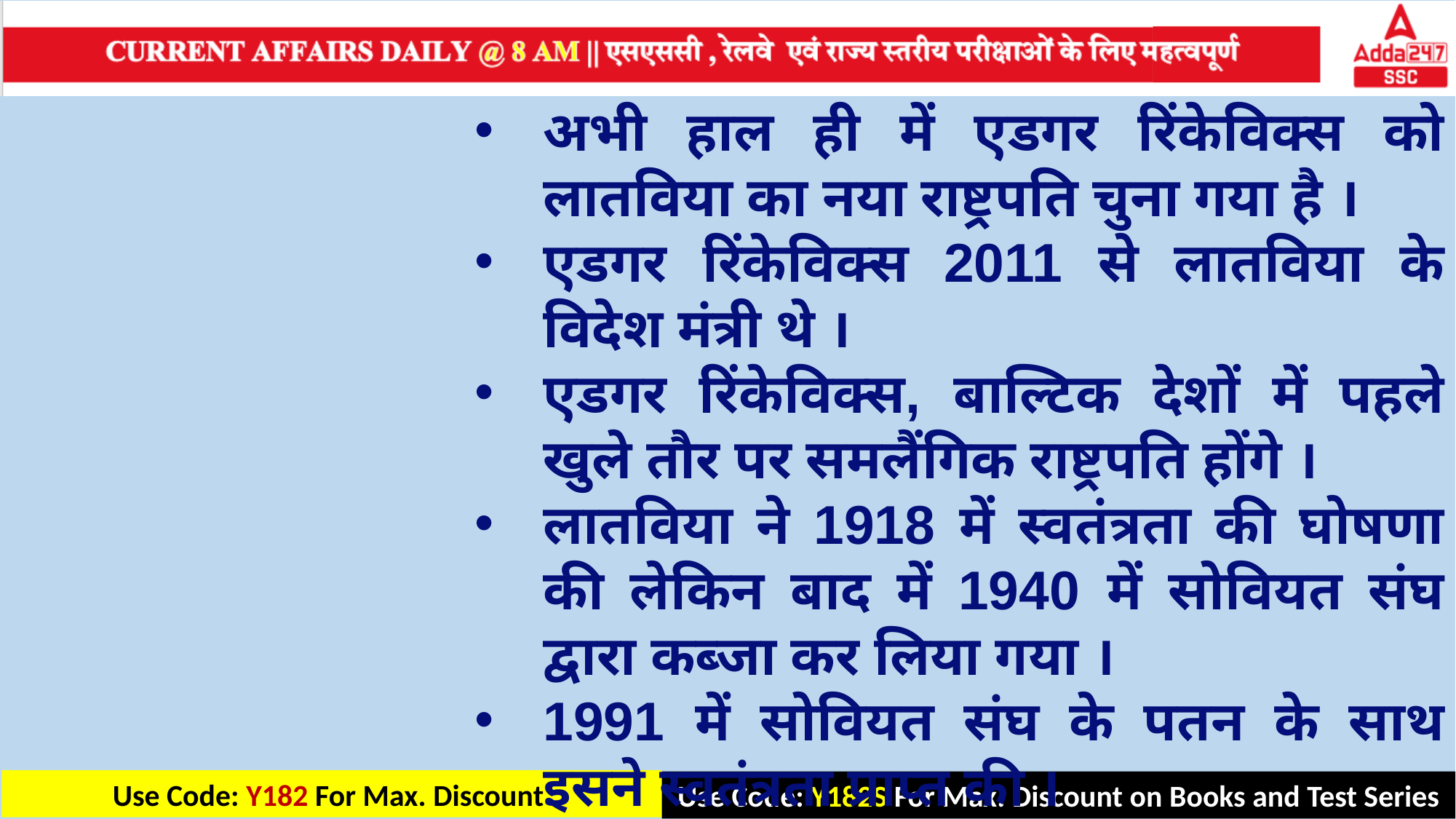

अभी हाल ही में एडगर रिंकेविक्स को लातविया का नया राष्ट्रपति चुना गया है ।
एडगर रिंकेविक्स 2011 से लातविया के विदेश मंत्री थे ।
एडगर रिंकेविक्स, बाल्टिक देशों में पहले खुले तौर पर समलैंगिक राष्ट्रपति होंगे ।
लातविया ने 1918 में स्वतंत्रता की घोषणा की लेकिन बाद में 1940 में सोवियत संघ द्वारा कब्जा कर लिया गया ।
1991 में सोवियत संघ के पतन के साथ इसने स्वतंत्रता प्राप्त की ।